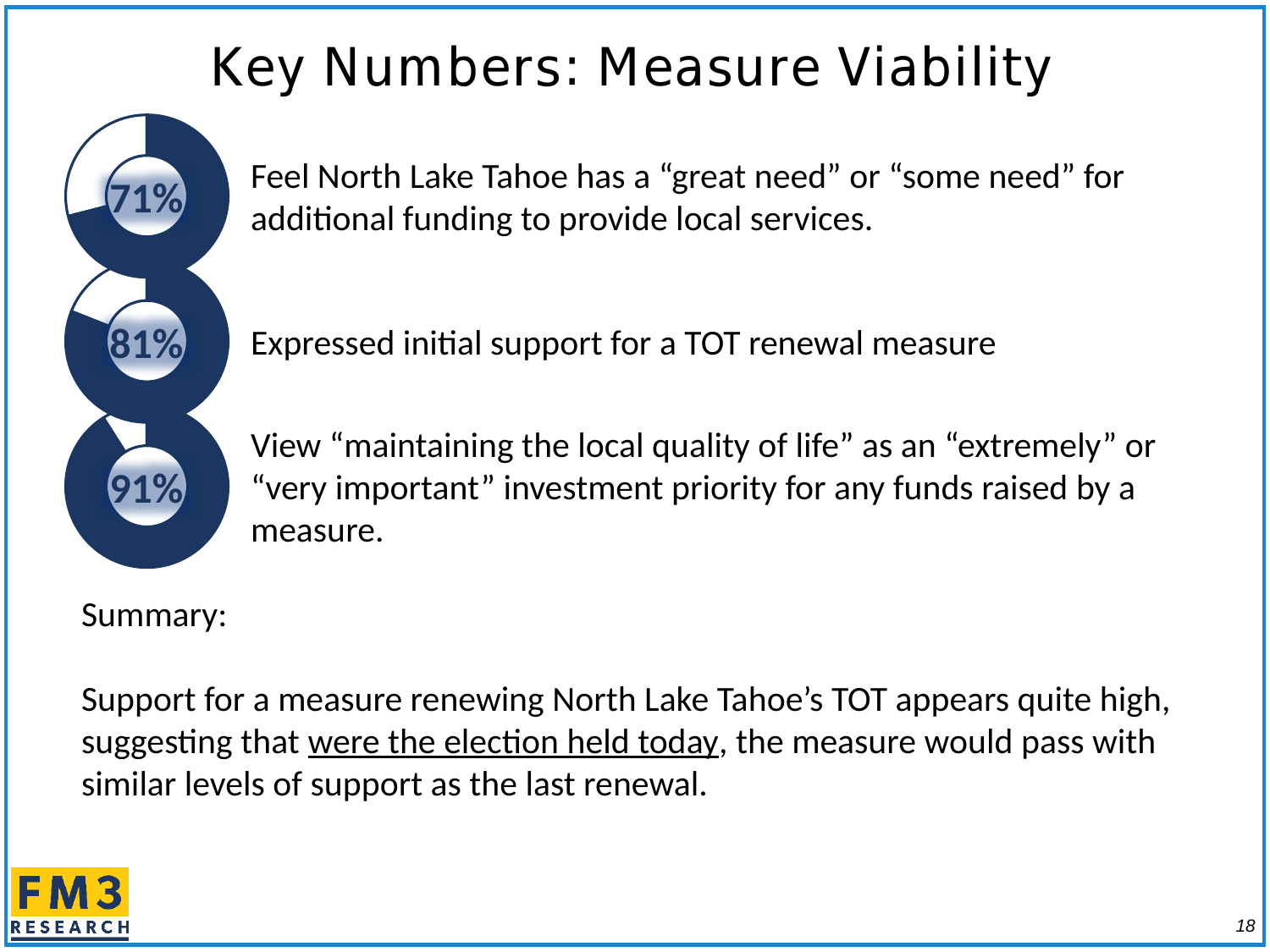

# Key Numbers: Measure Viability

### Chart

| Category | Column1 |
|---|---|
| Excellent/Good | 71.0 |
| Only Fair/Poor/DK | 29.0 |
71%
Feel North Lake Tahoe has a “great need” or “some need” for additional funding to provide local services.

### Chart

| Category | Column1 |
|---|---|
| Excellent/Good | 81.0 |
| Only Fair/Poor/DK | 19.0 |
81%
Expressed initial support for a TOT renewal measure

### Chart

| Category | Column1 |
|---|---|
| Excellent/Good | 91.0 |
| Only Fair/Poor/DK | 9.0 |
View “maintaining the local quality of life” as an “extremely” or “very important” investment priority for any funds raised by a measure.
91%
Summary:

Support for a measure renewing North Lake Tahoe’s TOT appears quite high, suggesting that were the election held today, the measure would pass with similar levels of support as the last renewal.